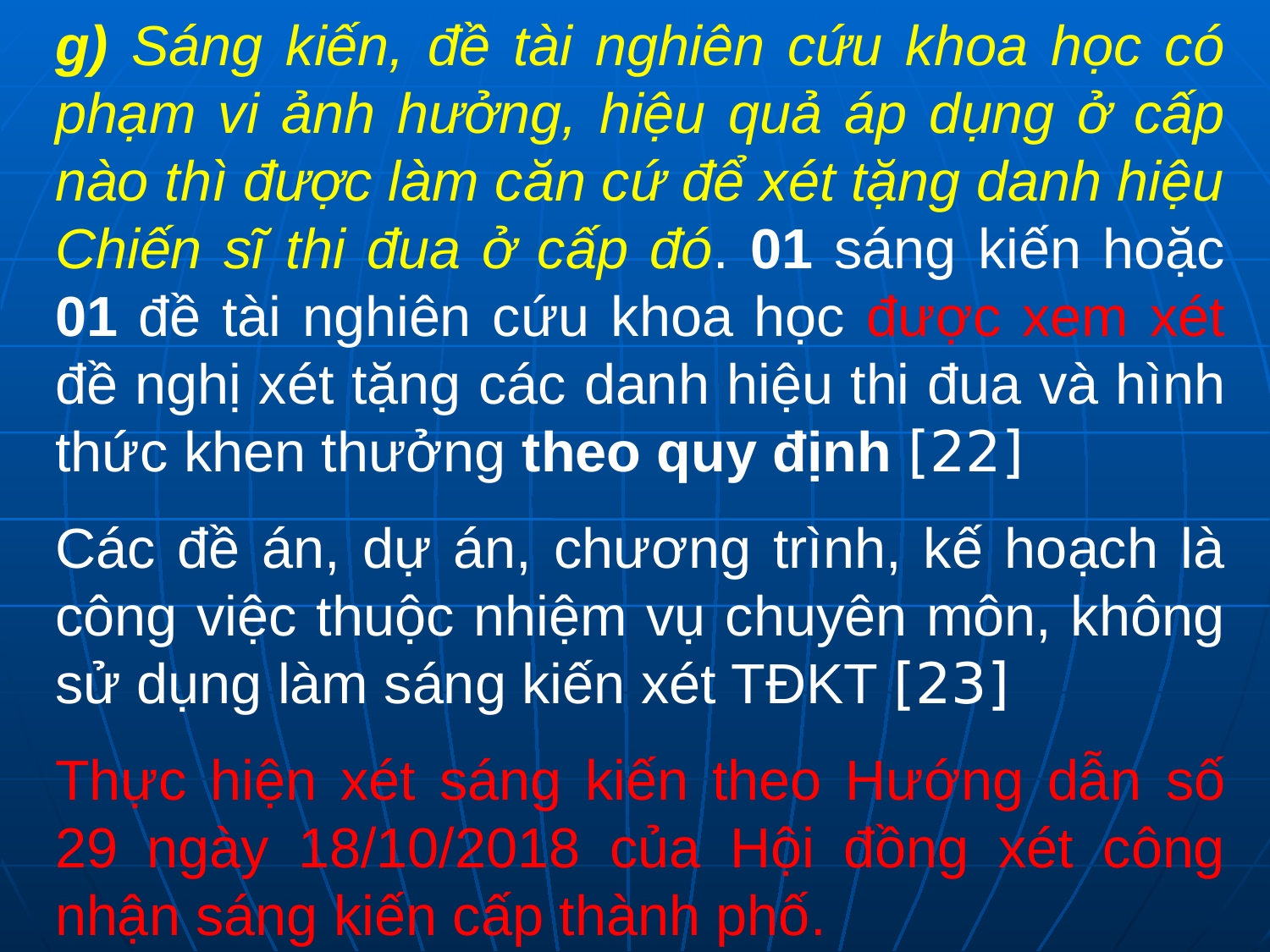

g) Sáng kiến, đề tài nghiên cứu khoa học có phạm vi ảnh hưởng, hiệu quả áp dụng ở cấp nào thì được làm căn cứ để xét tặng danh hiệu Chiến sĩ thi đua ở cấp đó. 01 sáng kiến hoặc 01 đề tài nghiên cứu khoa học được xem xét đề nghị xét tặng các danh hiệu thi đua và hình thức khen thưởng theo quy định [22]
Các đề án, dự án, chương trình, kế hoạch là công việc thuộc nhiệm vụ chuyên môn, không sử dụng làm sáng kiến xét TĐKT [23]
Thực hiện xét sáng kiến theo Hướng dẫn số 29 ngày 18/10/2018 của Hội đồng xét công nhận sáng kiến cấp thành phố.